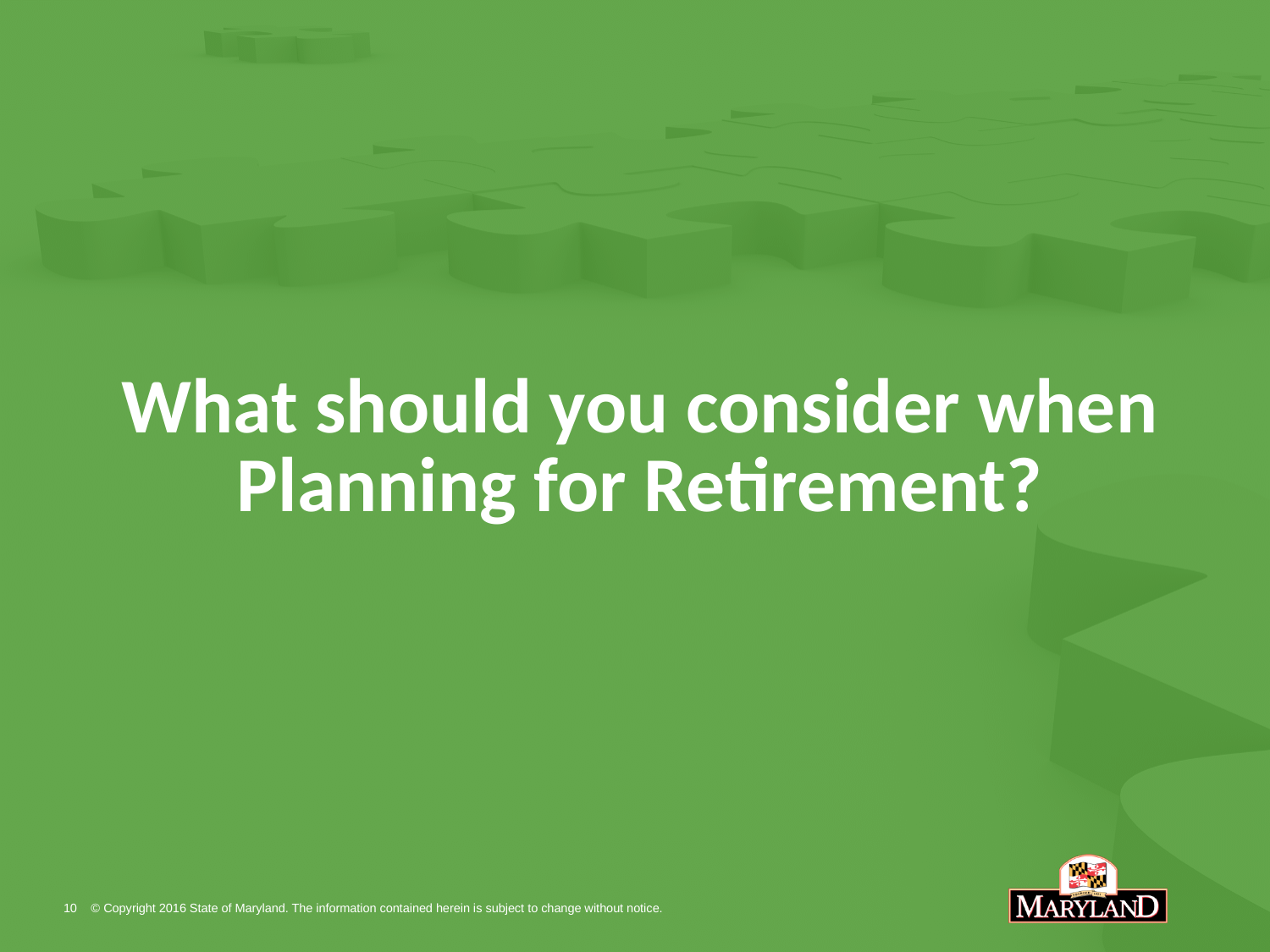

# What should you consider when Planning for Retirement?
10
© Copyright 2016 State of Maryland. The information contained herein is subject to change without notice.